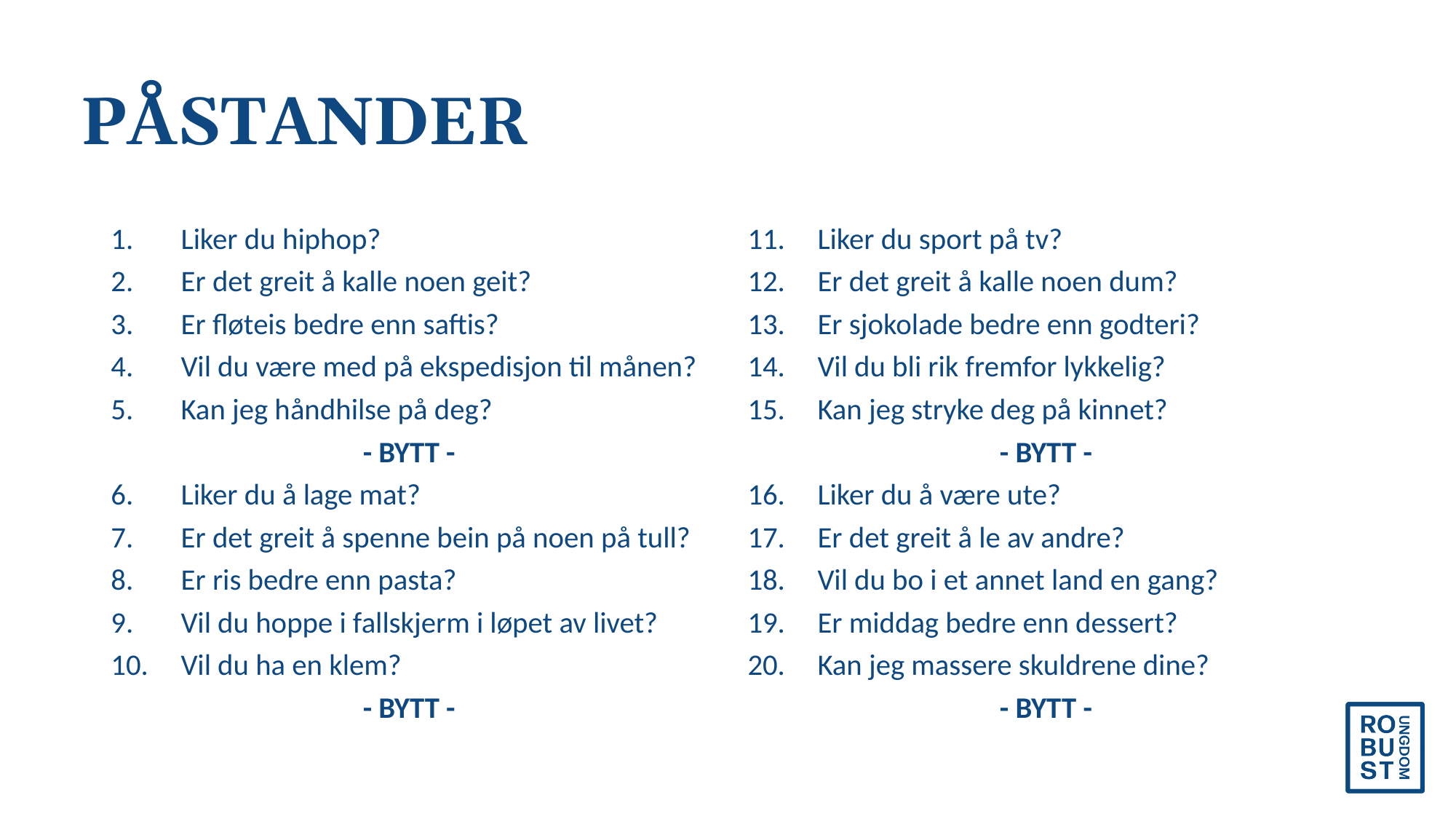

# PÅSTANDER
Liker du hiphop?
Er det greit å kalle noen geit?
Er fløteis bedre enn saftis?
Vil du være med på ekspedisjon til månen?
Kan jeg håndhilse på deg?
- BYTT -
Liker du å lage mat?
Er det greit å spenne bein på noen på tull?
Er ris bedre enn pasta?
Vil du hoppe i fallskjerm i løpet av livet?
Vil du ha en klem?
- BYTT -

Liker du sport på tv?
Er det greit å kalle noen dum?
Er sjokolade bedre enn godteri?
Vil du bli rik fremfor lykkelig?
Kan jeg stryke deg på kinnet?
- BYTT -
Liker du å være ute?
Er det greit å le av andre?
Vil du bo i et annet land en gang?
Er middag bedre enn dessert?
Kan jeg massere skuldrene dine?
- BYTT -